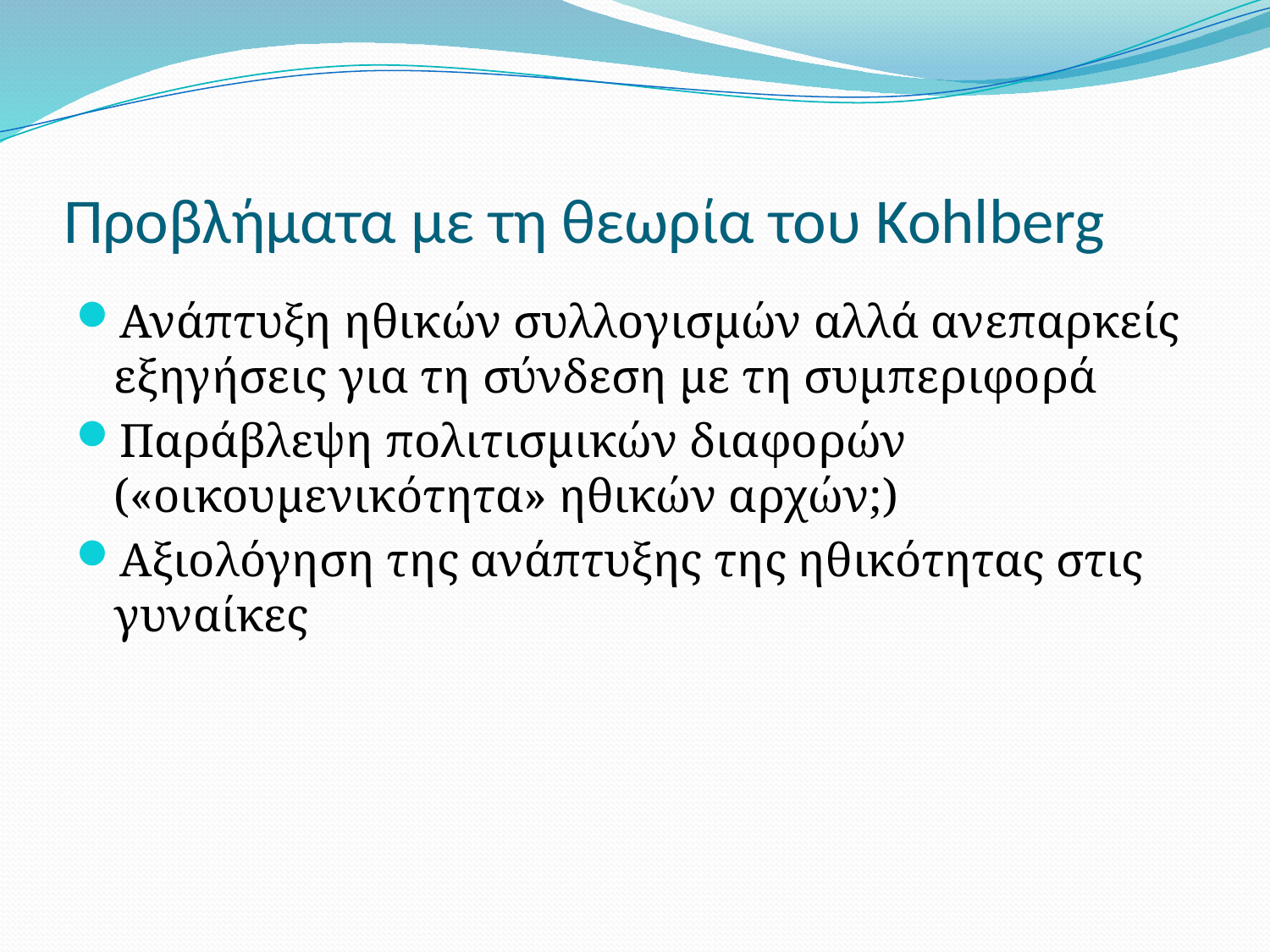

# Προβλήματα με τη θεωρία του Kohlberg
Ανάπτυξη ηθικών συλλογισμών αλλά ανεπαρκείς εξηγήσεις για τη σύνδεση με τη συμπεριφορά
Παράβλεψη πολιτισμικών διαφορών («οικουμενικότητα» ηθικών αρχών;)
Αξιολόγηση της ανάπτυξης της ηθικότητας στις γυναίκες